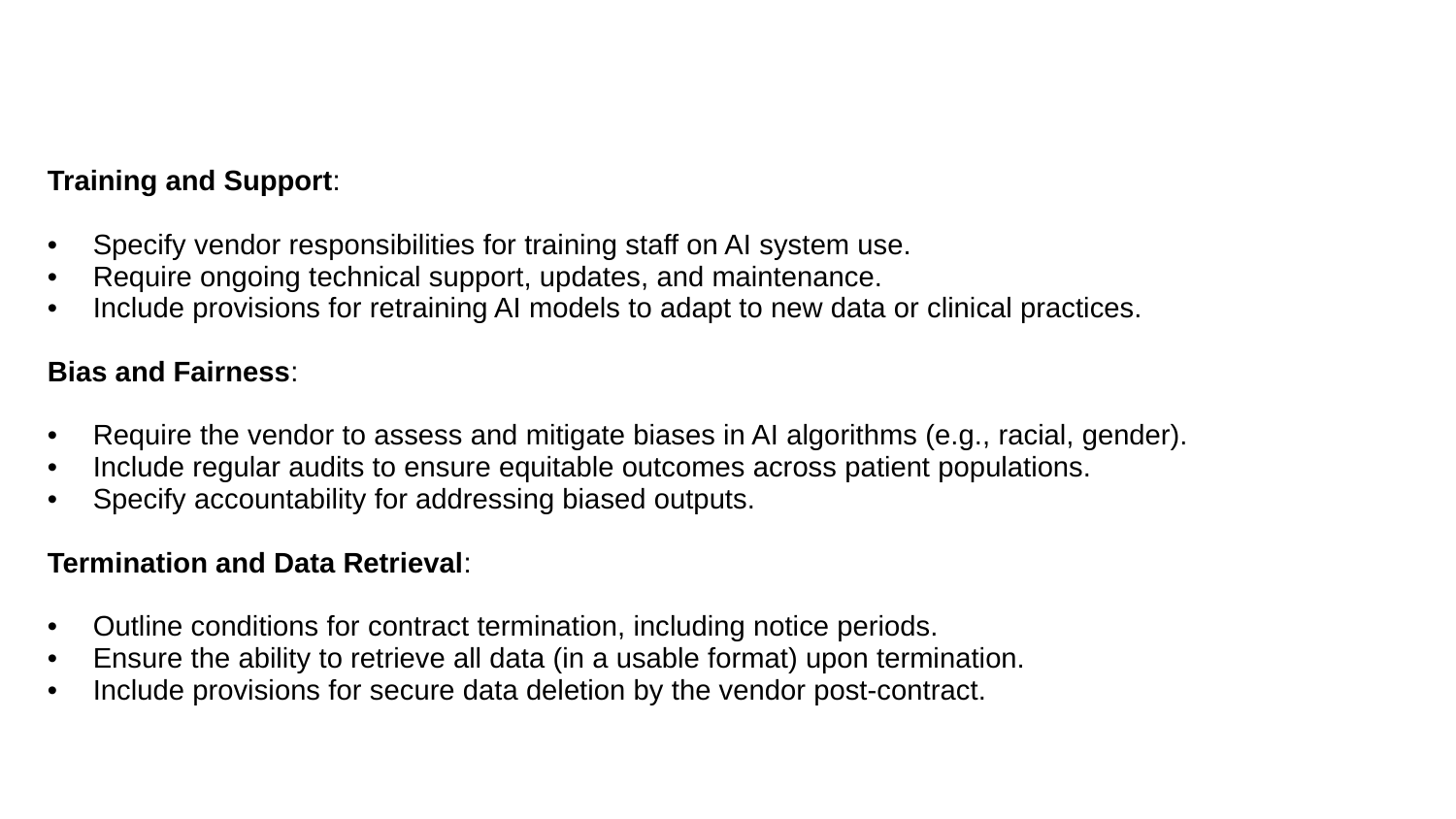

How does a Risk Manager think about approaching vendor negotiations involving AI?
| Training and Support: Specify vendor responsibilities for training staff on AI system use. Require ongoing technical support, updates, and maintenance. Include provisions for retraining AI models to adapt to new data or clinical practices. Bias and Fairness: Require the vendor to assess and mitigate biases in AI algorithms (e.g., racial, gender). Include regular audits to ensure equitable outcomes across patient populations. Specify accountability for addressing biased outputs. Termination and Data Retrieval: Outline conditions for contract termination, including notice periods. Ensure the ability to retrieve all data (in a usable format) upon termination. Include provisions for secure data deletion by the vendor post-contract. |  |
| --- | --- |